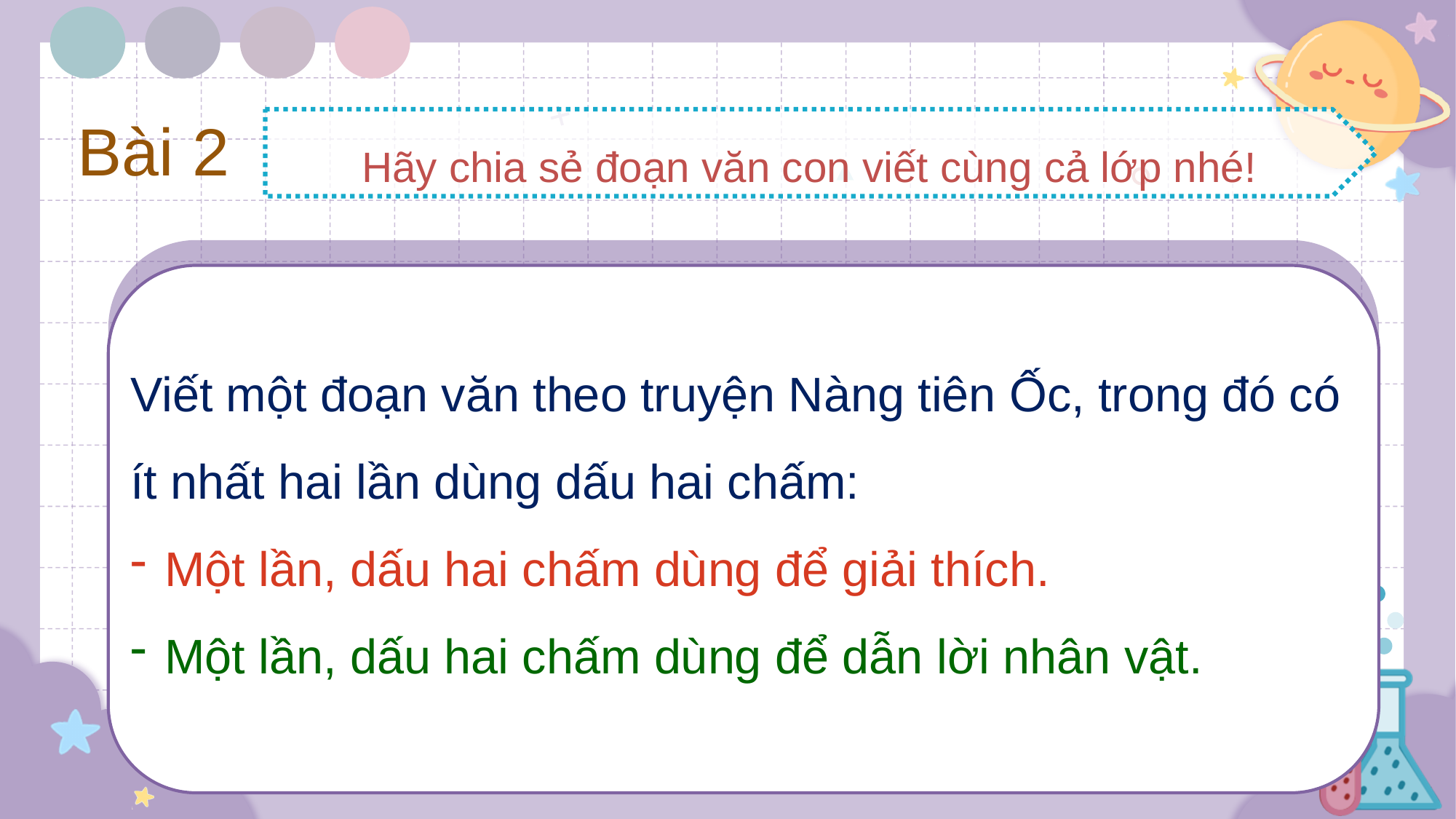

#
Bài 2
Hãy chia sẻ đoạn văn con viết cùng cả lớp nhé!

Viết một đoạn văn theo truyện Nàng tiên Ốc, trong đó có ít nhất hai lần dùng dấu hai chấm:
Một lần, dấu hai chấm dùng để giải thích.
Một lần, dấu hai chấm dùng để dẫn lời nhân vật.